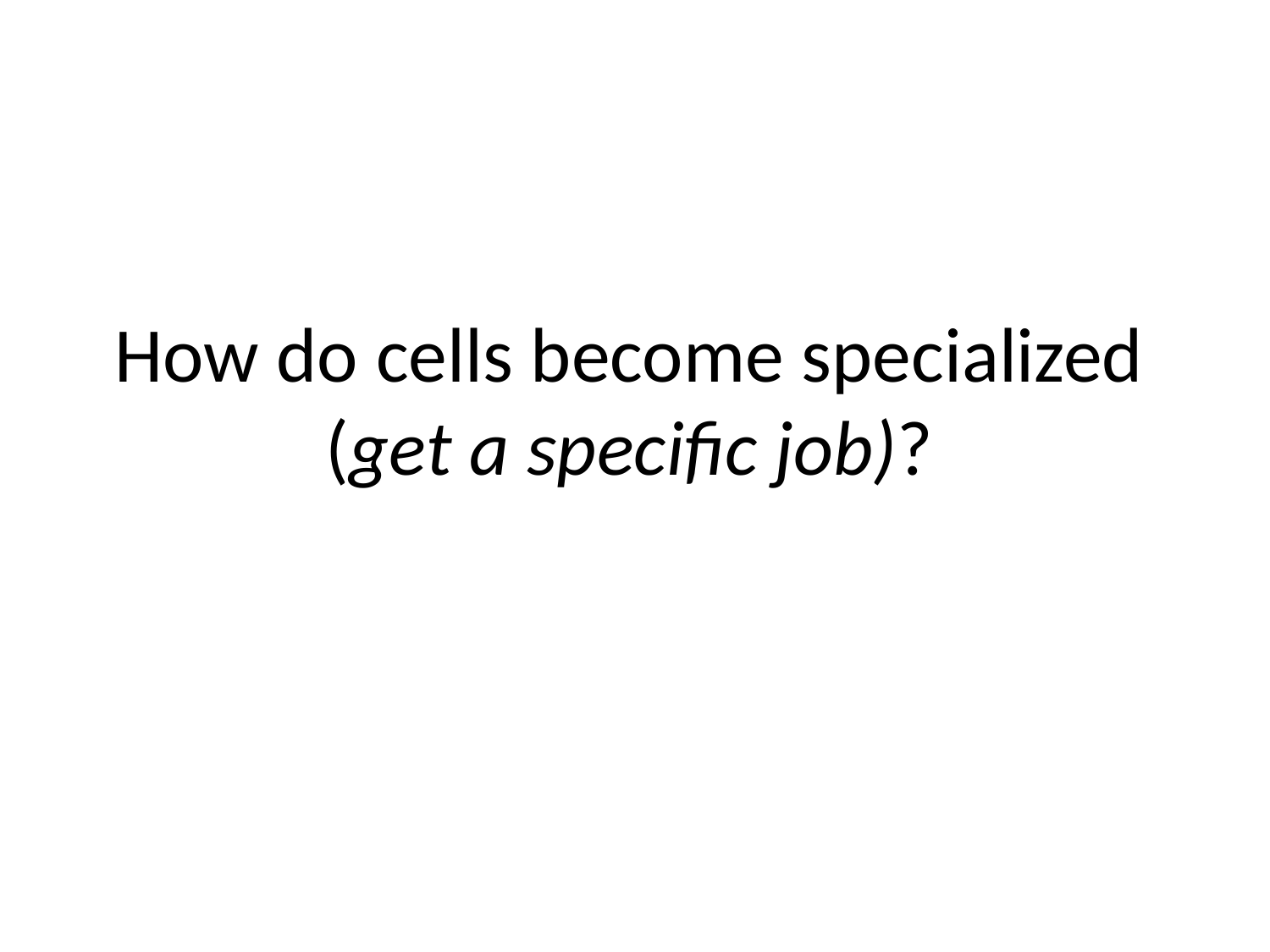

# How do cells become specialized (get a specific job)?